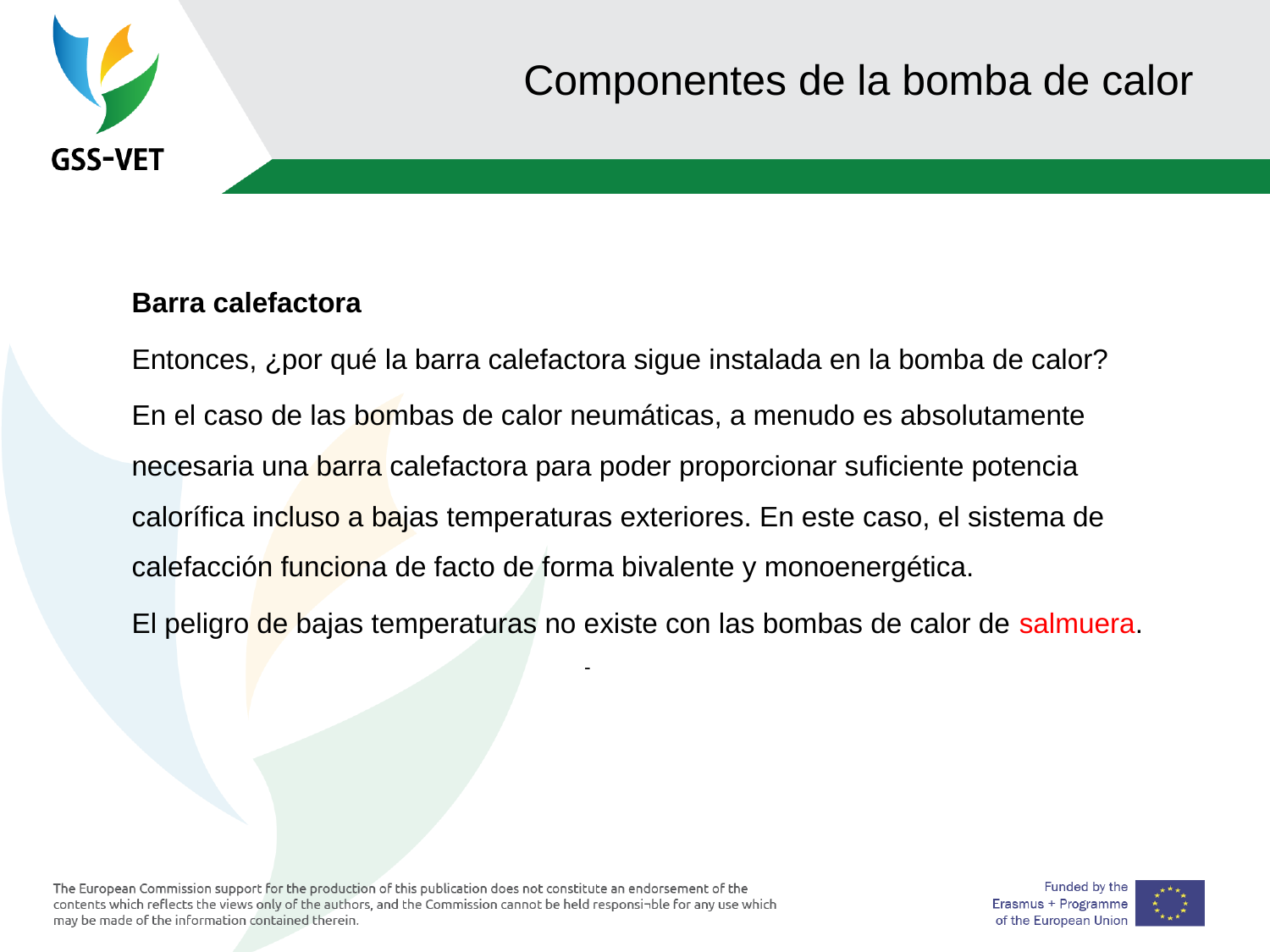

# Componentes de la bomba de calor

Barra calefactora
Entonces, ¿por qué la barra calefactora sigue instalada en la bomba de calor?
En el caso de las bombas de calor neumáticas, a menudo es absolutamente necesaria una barra calefactora para poder proporcionar suficiente potencia calorífica incluso a bajas temperaturas exteriores. En este caso, el sistema de calefacción funciona de facto de forma bivalente y monoenergética.
El peligro de bajas temperaturas no existe con las bombas de calor de salmuera.
				-